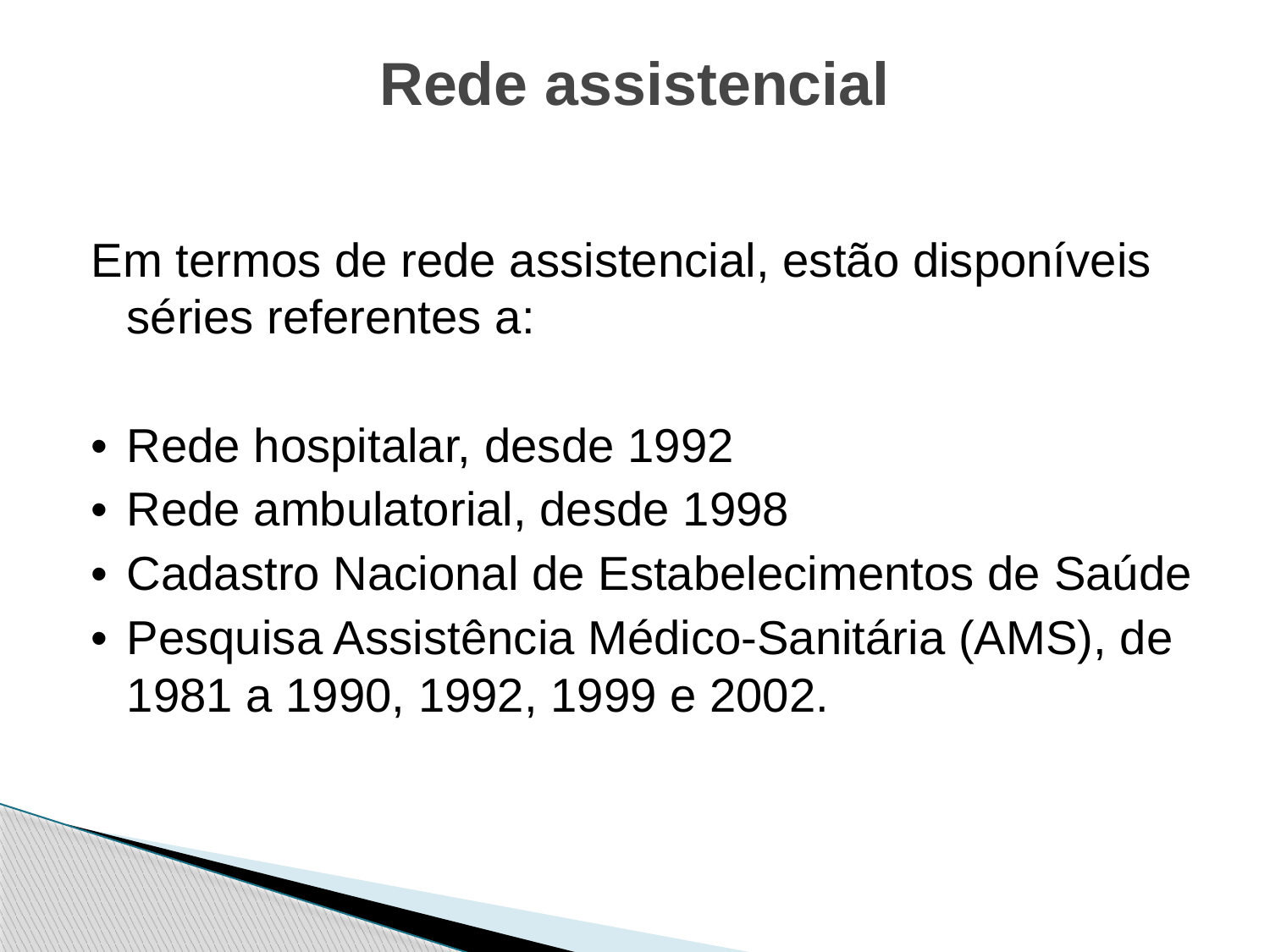

# Rede assistencial

Em termos de rede assistencial, estão disponíveis séries referentes a:

•	Rede hospitalar, desde 1992
•	Rede ambulatorial, desde 1998
•	Cadastro Nacional de Estabelecimentos de Saúde
•	Pesquisa Assistência Médico-Sanitária (AMS), de 1981 a 1990, 1992, 1999 e 2002.